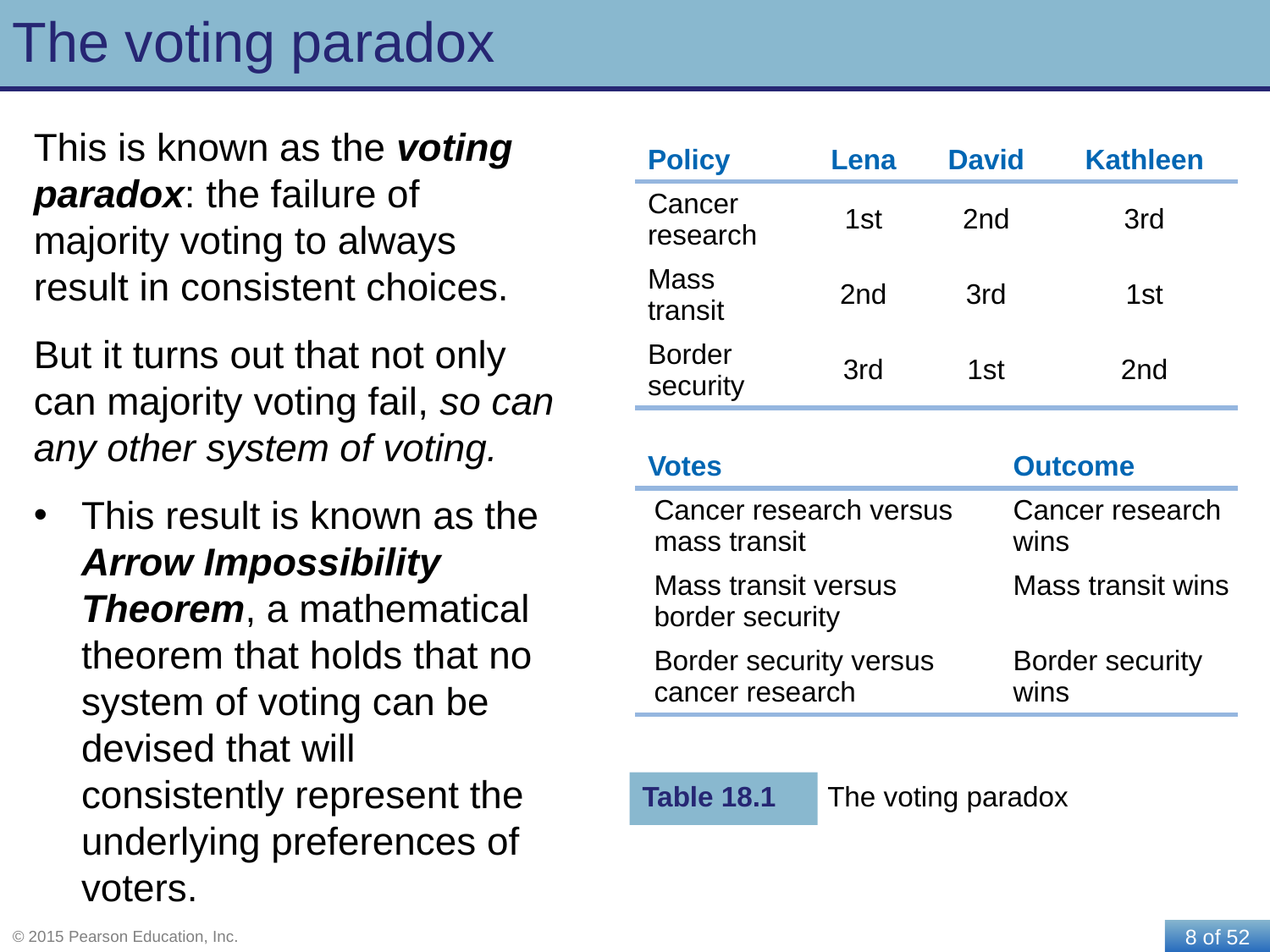

# The voting paradox
This is known as the voting paradox: the failure of majority voting to always result in consistent choices.
But it turns out that not only can majority voting fail, so can any other system of voting.
This result is known as the Arrow Impossibility Theorem, a mathematical theorem that holds that no system of voting can be devised that will consistently represent the underlying preferences of voters.
| Policy | Lena | David | Kathleen |
| --- | --- | --- | --- |
| Cancer research | 1st | 2nd | 3rd |
| Mass transit | 2nd | 3rd | 1st |
| Border security | 3rd | 1st | 2nd |
| Votes | Outcome |
| --- | --- |
| Cancer research versus mass transit | Cancer research wins |
| Mass transit versus border security | Mass transit wins |
| Border security versus cancer research | Border security wins |
Table 18.1
The voting paradox